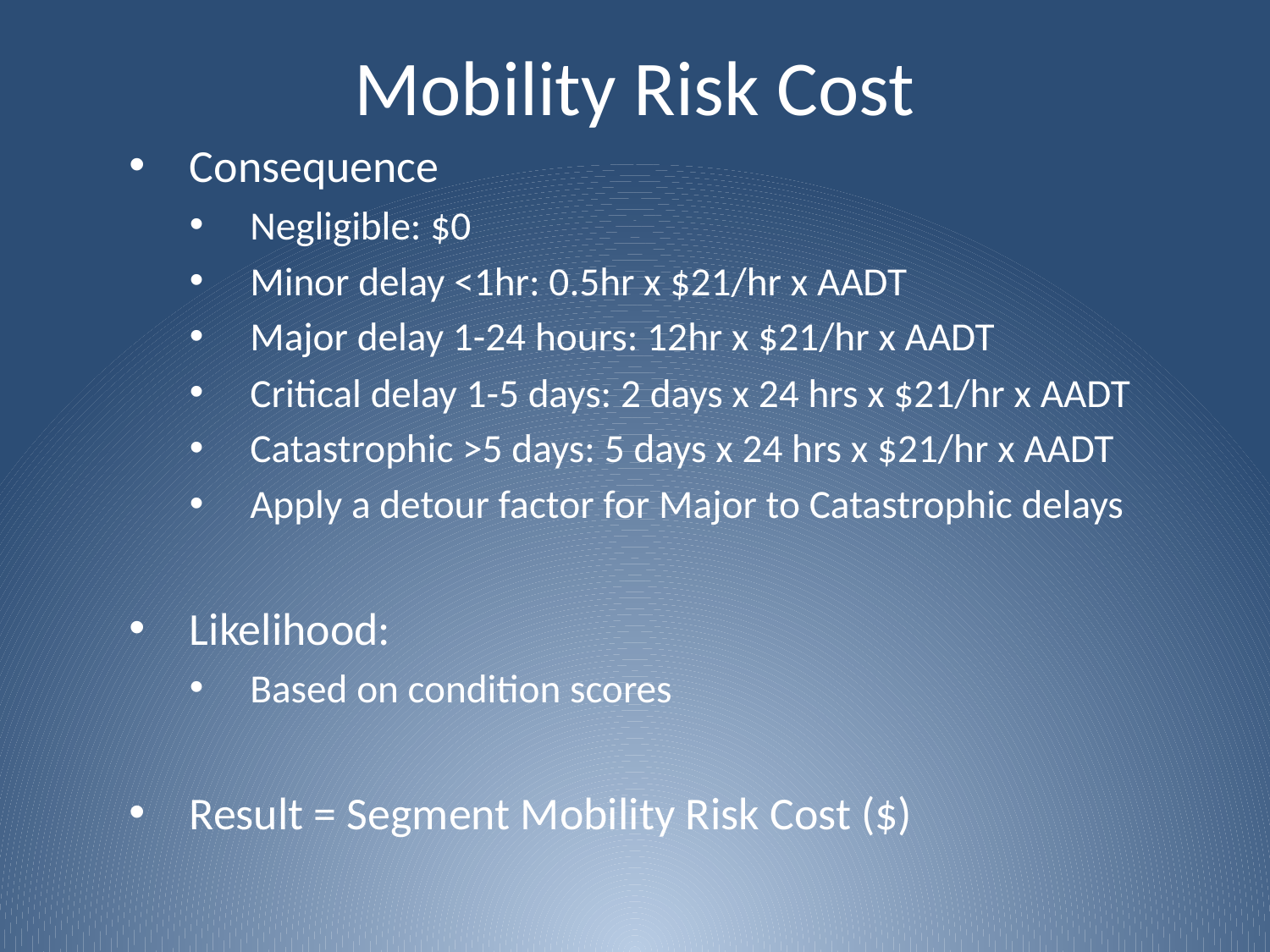

# Mobility Risk Cost
Consequence
Negligible: $0
Minor delay <1hr: 0.5hr x $21/hr x AADT
Major delay 1-24 hours: 12hr x $21/hr x AADT
Critical delay 1-5 days: 2 days x 24 hrs x $21/hr x AADT
Catastrophic >5 days: 5 days x 24 hrs x $21/hr x AADT
Apply a detour factor for Major to Catastrophic delays

Likelihood:
Based on condition scores

Result = Segment Mobility Risk Cost ($)